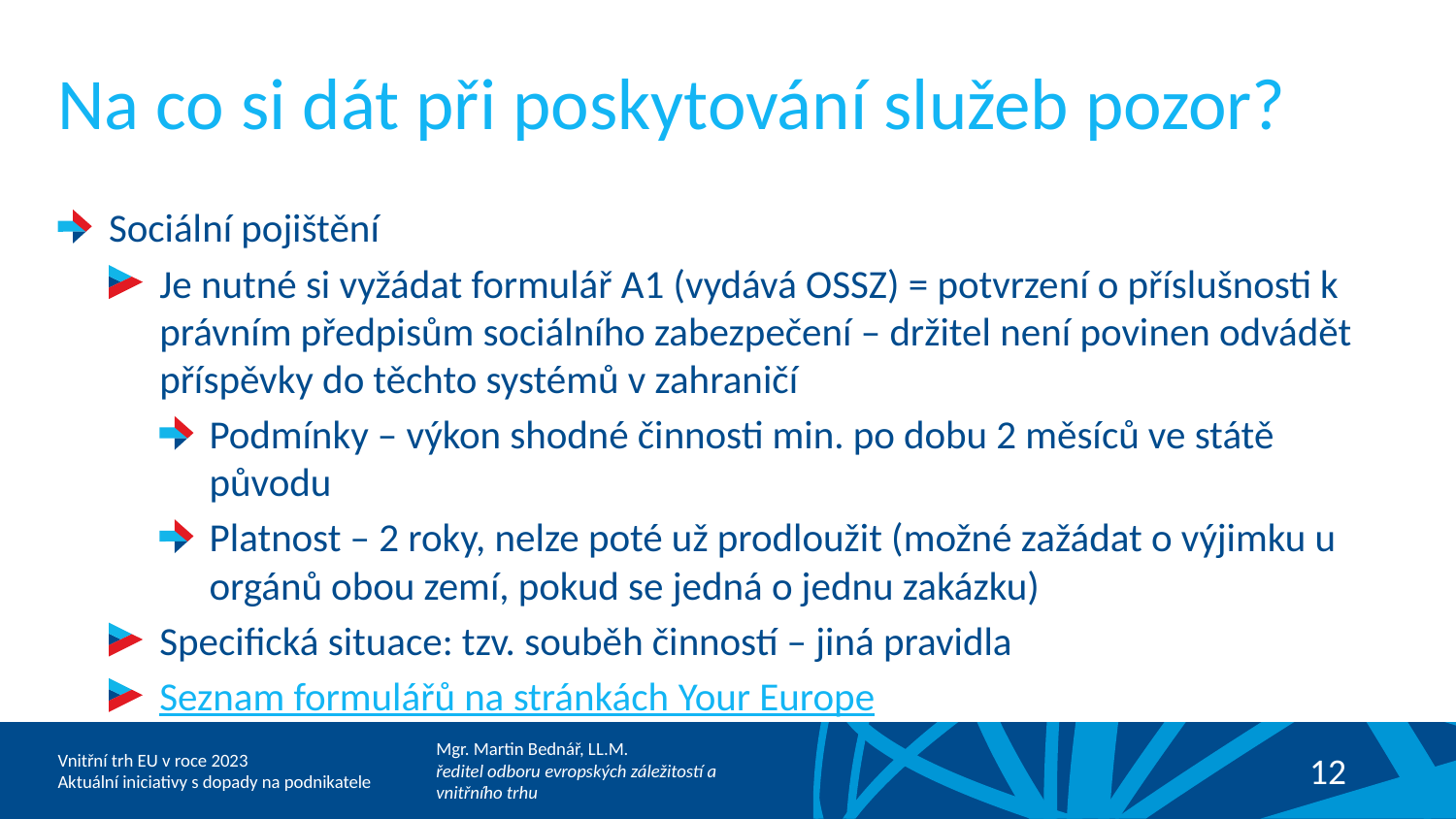

# Na co si dát při poskytování služeb pozor?
Sociální pojištění
Je nutné si vyžádat formulář A1 (vydává OSSZ) = potvrzení o příslušnosti k právním předpisům sociálního zabezpečení – držitel není povinen odvádět příspěvky do těchto systémů v zahraničí
Podmínky – výkon shodné činnosti min. po dobu 2 měsíců ve státě původu
Platnost – 2 roky, nelze poté už prodloužit (možné zažádat o výjimku u orgánů obou zemí, pokud se jedná o jednu zakázku)
Specifická situace: tzv. souběh činností – jiná pravidla
Seznam formulářů na stránkách Your Europe